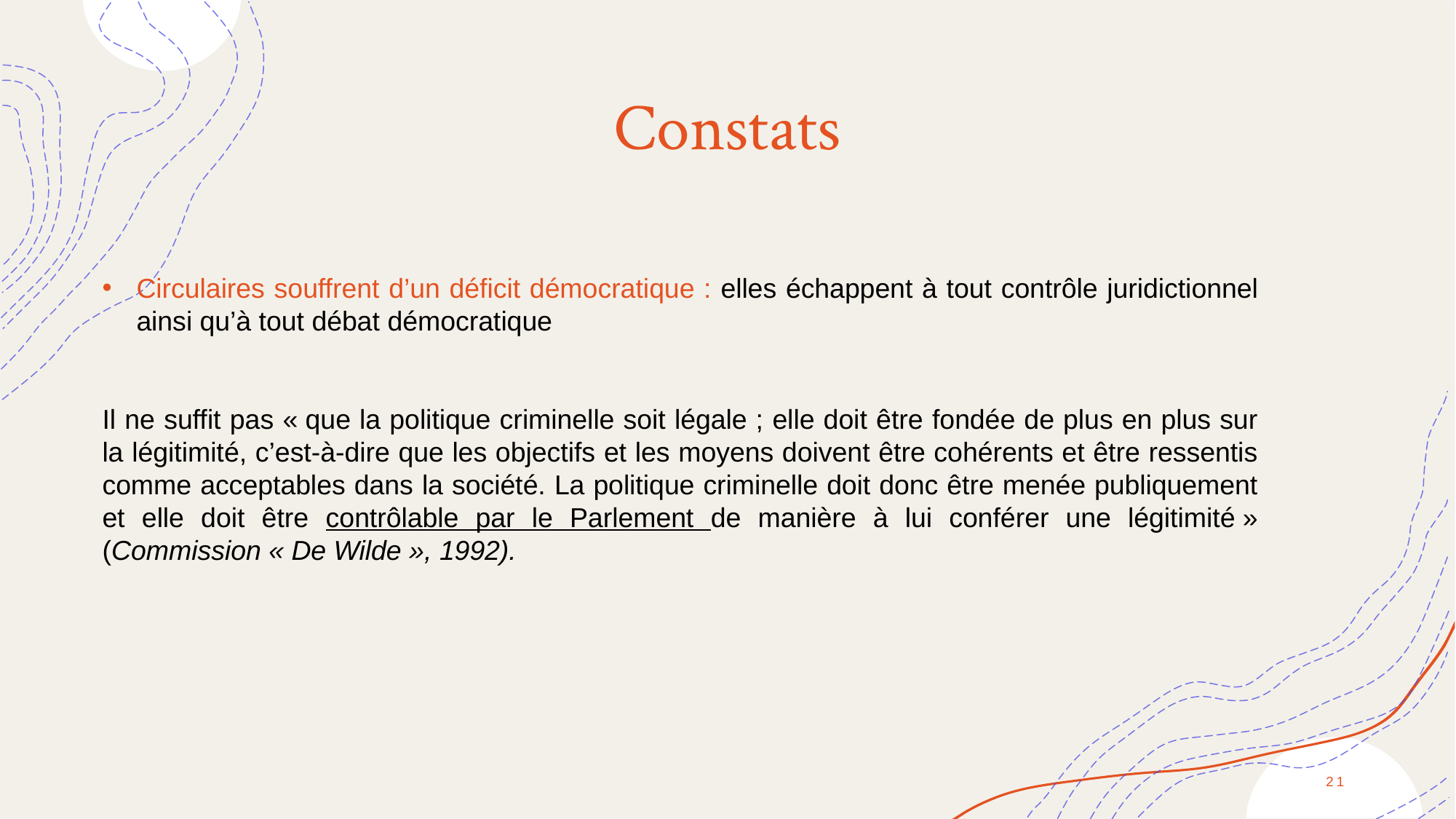

# Constats

Circulaires souffrent d’un déficit démocratique : elles échappent à tout contrôle juridictionnel ainsi qu’à tout débat démocratique

Il ne suffit pas « que la politique criminelle soit légale ; elle doit être fondée de plus en plus sur la légitimité, c’est-à-dire que les objectifs et les moyens doivent être cohérents et être ressentis comme acceptables dans la société. La politique criminelle doit donc être menée publiquement et elle doit être contrôlable par le Parlement de manière à lui conférer une légitimité » (Commission « De Wilde », 1992).

21